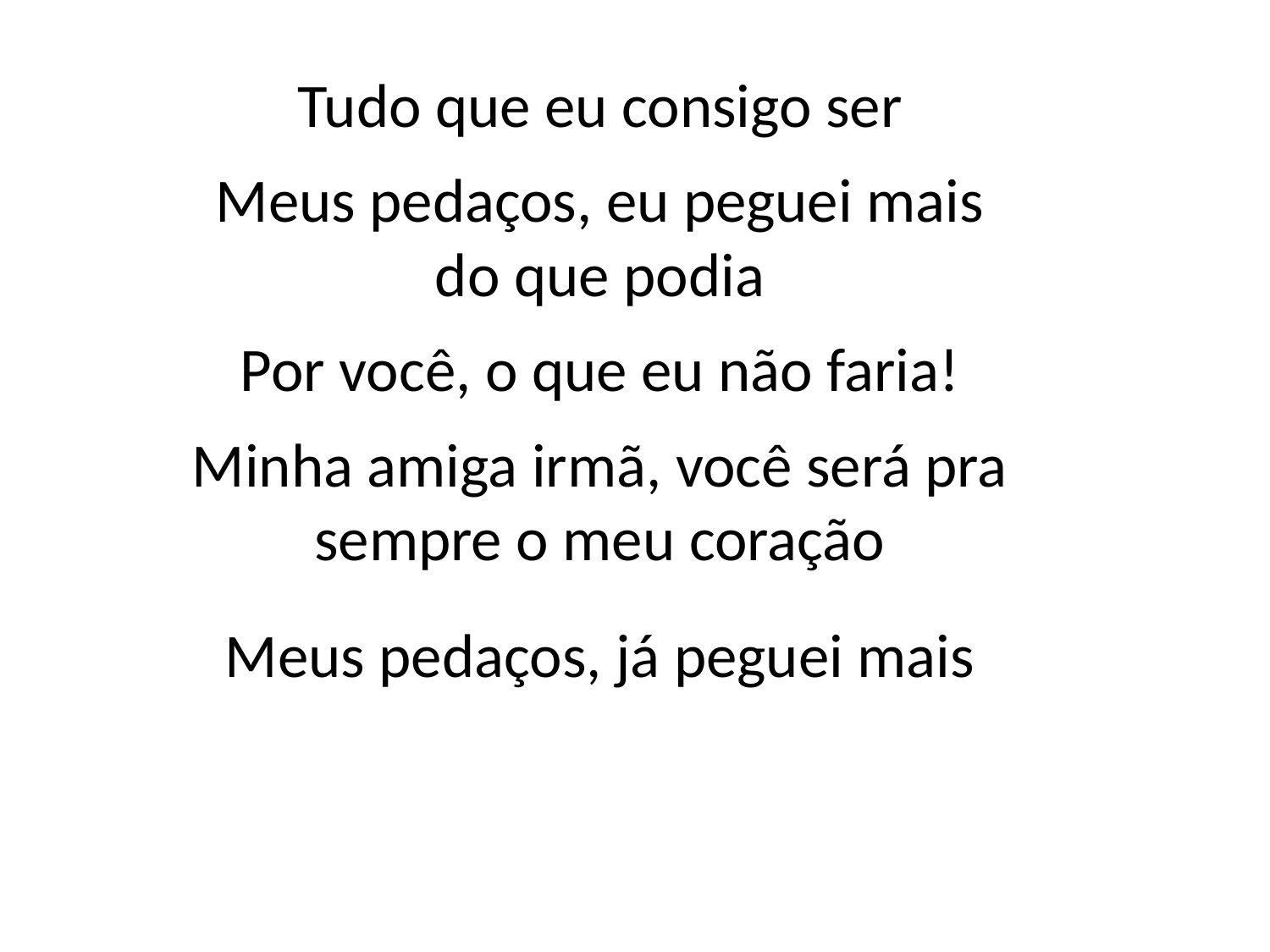

Tudo que eu consigo ser

Meus pedaços, eu peguei mais
do que podia

Por você, o que eu não faria!

Minha amiga irmã, você será pra
sempre o meu coração

Meus pedaços, já peguei mais
#